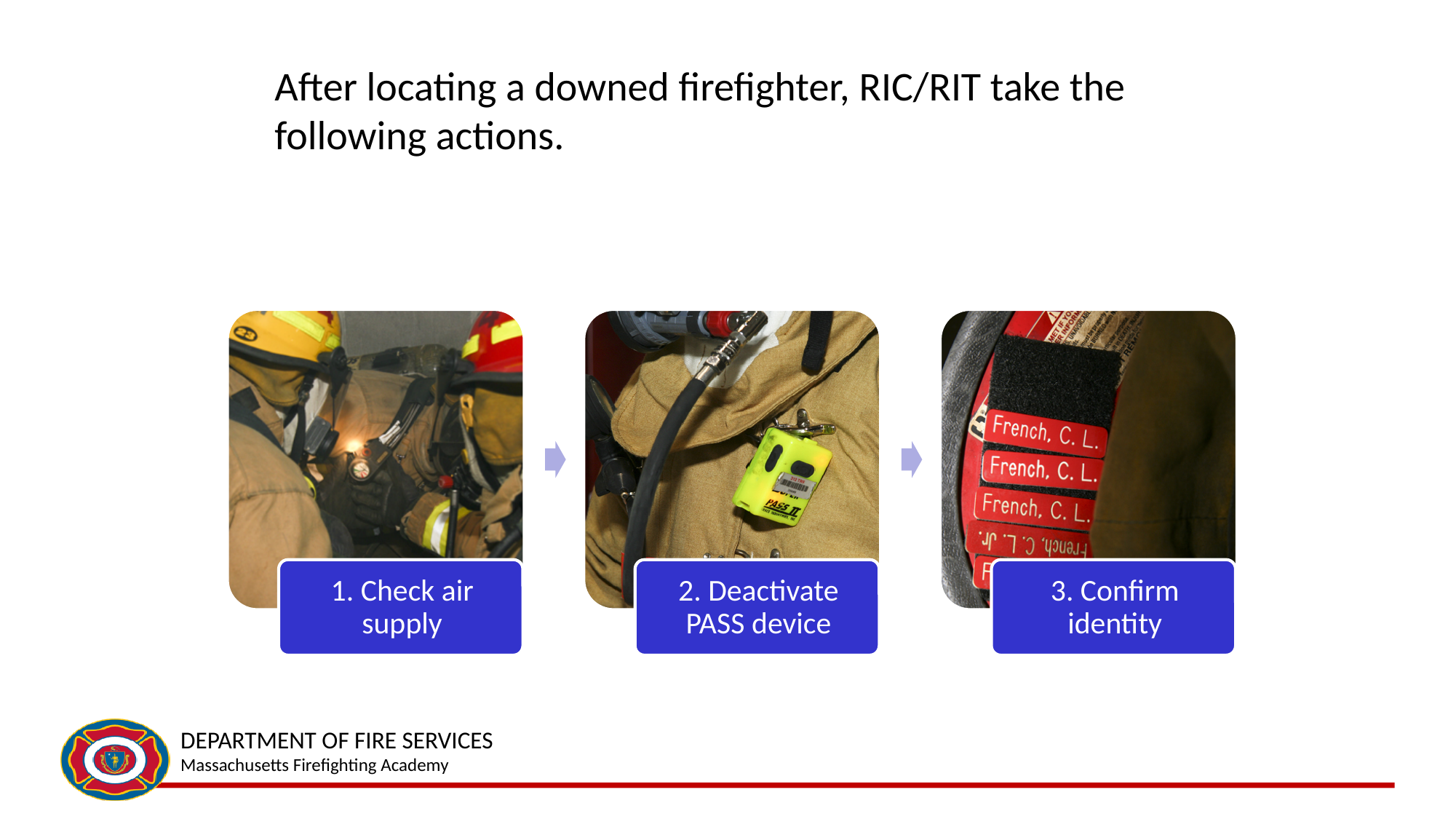

# After locating a downed firefighter, RIC/RIT take the following actions.
1. Check air supply

2. Deactivate PASS device

3. Confirm identity